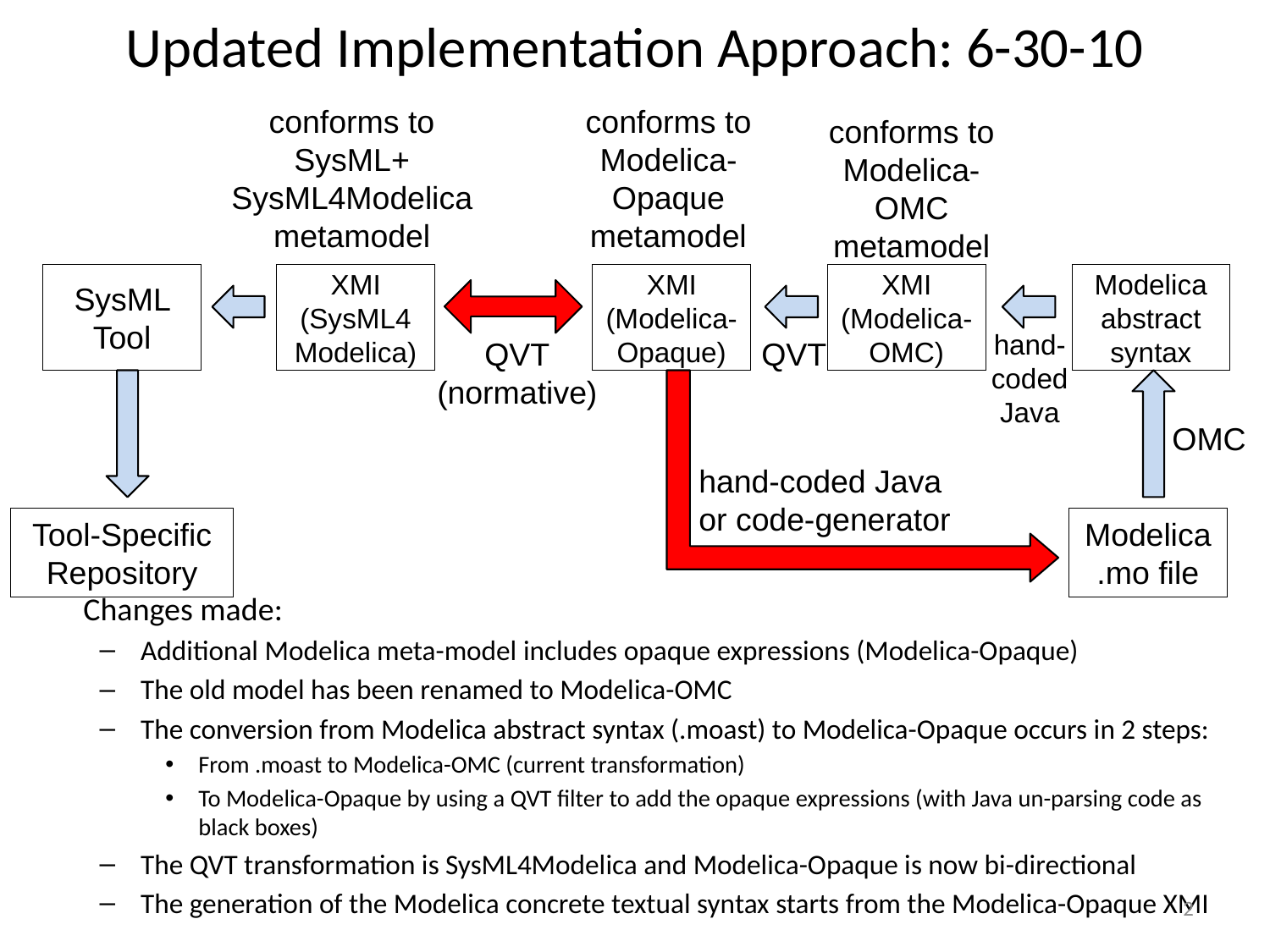

# Updated Implementation Approach: 6-30-10
conforms to
SysML+
SysML4Modelica
metamodel
conforms to
Modelica-Opaque
metamodel
conforms to
Modelica-OMC
metamodel
SysML Tool
XMI
(SysML4Modelica)
XMI
(Modelica-Opaque)
XMI
(Modelica-OMC)
Modelica abstract syntax

hand-
coded
Java
QVT
(normative)
QVT

OMC
hand-coded Java
or code-generator
Tool-Specific Repository
Modelica
.mo file
			Changes made:
Additional Modelica meta-model includes opaque expressions (Modelica-Opaque)
The old model has been renamed to Modelica-OMC
The conversion from Modelica abstract syntax (.moast) to Modelica-Opaque occurs in 2 steps:
From .moast to Modelica-OMC (current transformation)
To Modelica-Opaque by using a QVT filter to add the opaque expressions (with Java un-parsing code as black boxes)
The QVT transformation is SysML4Modelica and Modelica-Opaque is now bi-directional
The generation of the Modelica concrete textual syntax starts from the Modelica-Opaque XMI
2